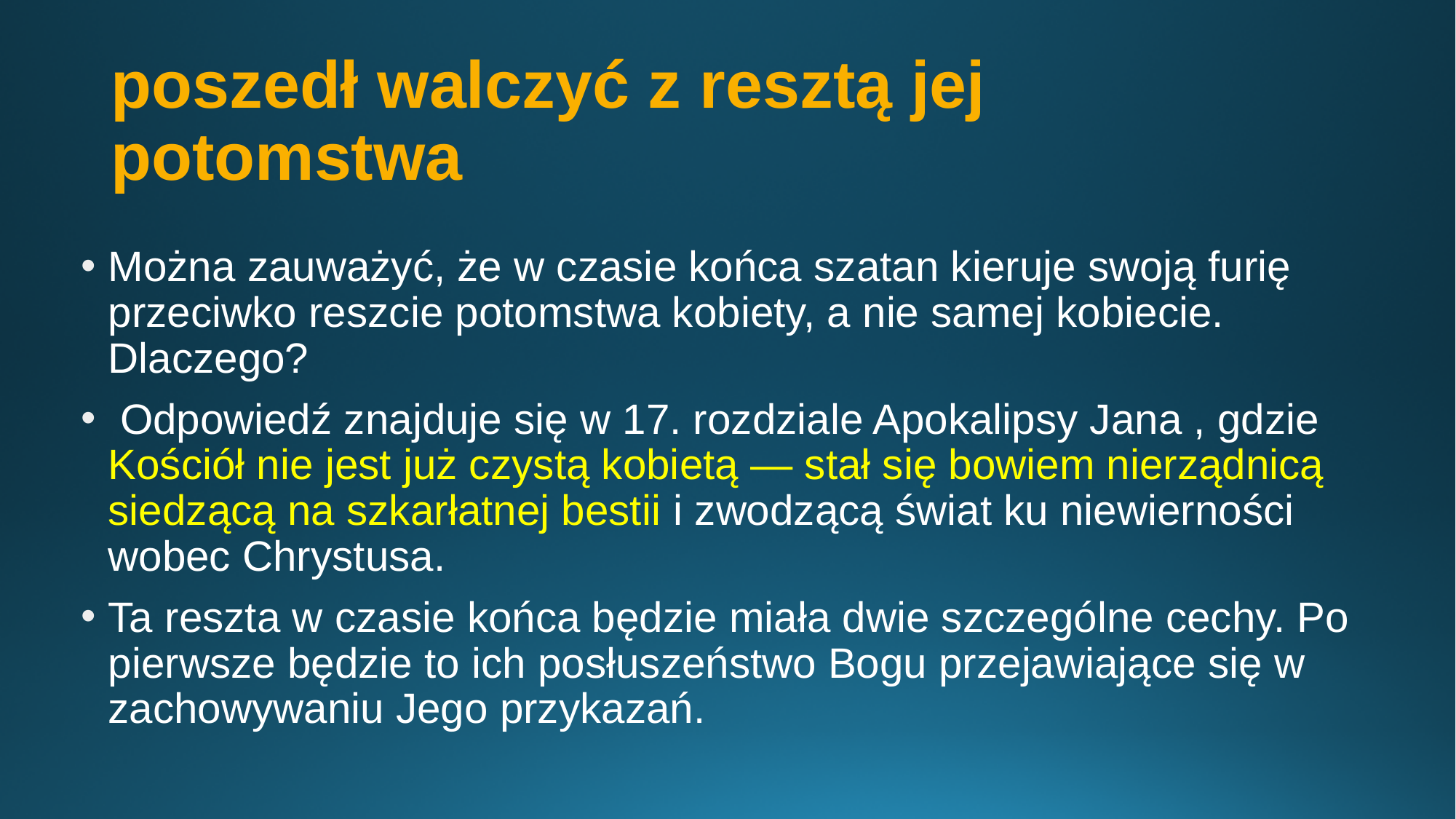

# poszedł walczyć z resztą jej potomstwa
Można zauważyć, że w czasie końca szatan kieruje swoją furię przeciwko reszcie potomstwa kobiety, a nie samej kobiecie. Dlaczego?
 Odpowiedź znajduje się w 17. rozdziale Apokalipsy Jana , gdzie Kościół nie jest już czystą kobietą — stał się bowiem nierządnicą siedzącą na szkarłatnej bestii i zwodzącą świat ku niewierności wobec Chrystusa.
Ta reszta w czasie końca będzie miała dwie szczególne cechy. Po pierwsze będzie to ich posłuszeństwo Bogu przejawiające się w zachowywaniu Jego przykazań.